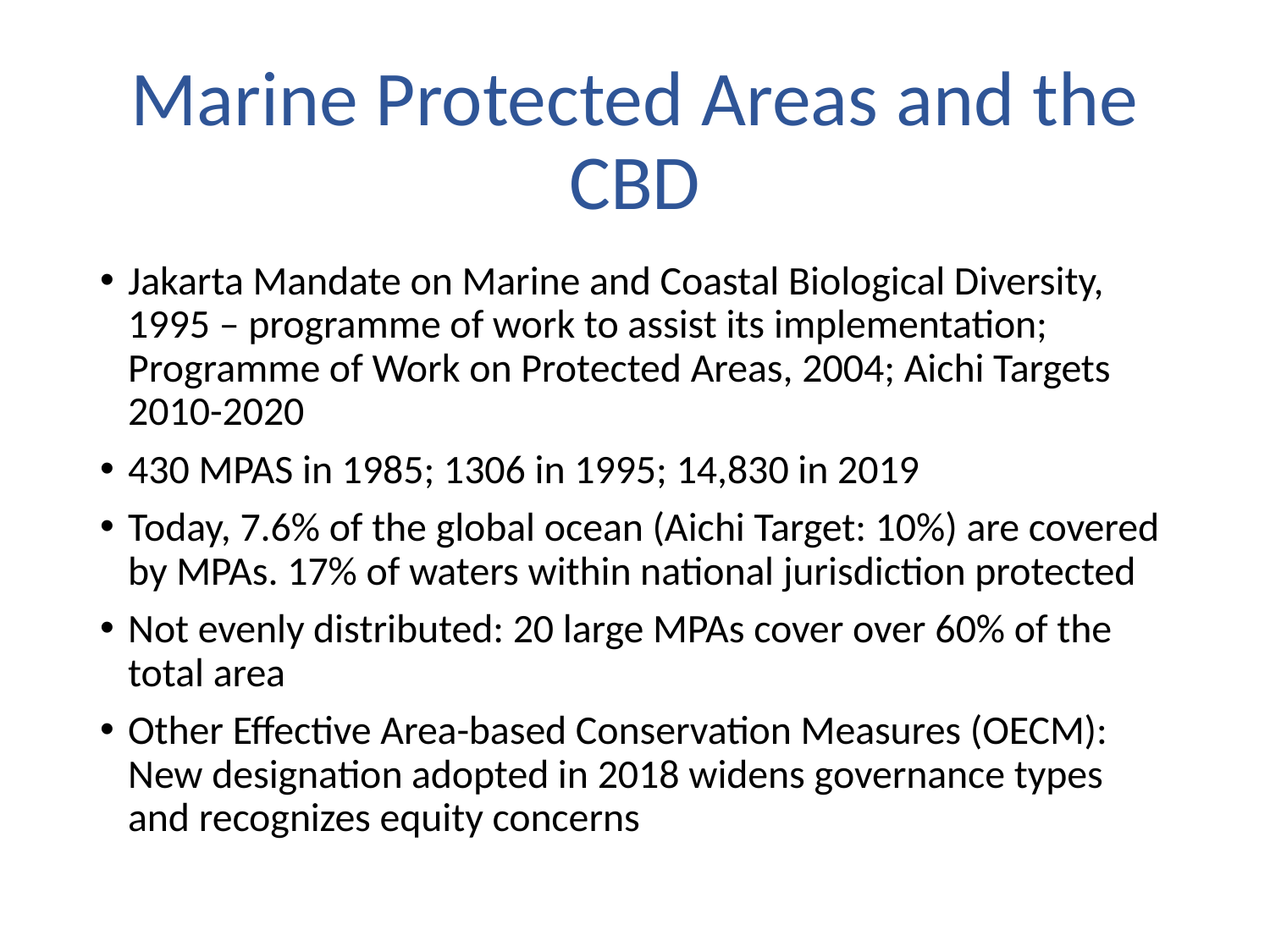

# Marine Protected Areas and the CBD
Jakarta Mandate on Marine and Coastal Biological Diversity, 1995 – programme of work to assist its implementation; Programme of Work on Protected Areas, 2004; Aichi Targets 2010-2020
430 MPAS in 1985; 1306 in 1995; 14,830 in 2019
Today, 7.6% of the global ocean (Aichi Target: 10%) are covered by MPAs. 17% of waters within national jurisdiction protected
Not evenly distributed: 20 large MPAs cover over 60% of the total area
Other Effective Area-based Conservation Measures (OECM): New designation adopted in 2018 widens governance types and recognizes equity concerns